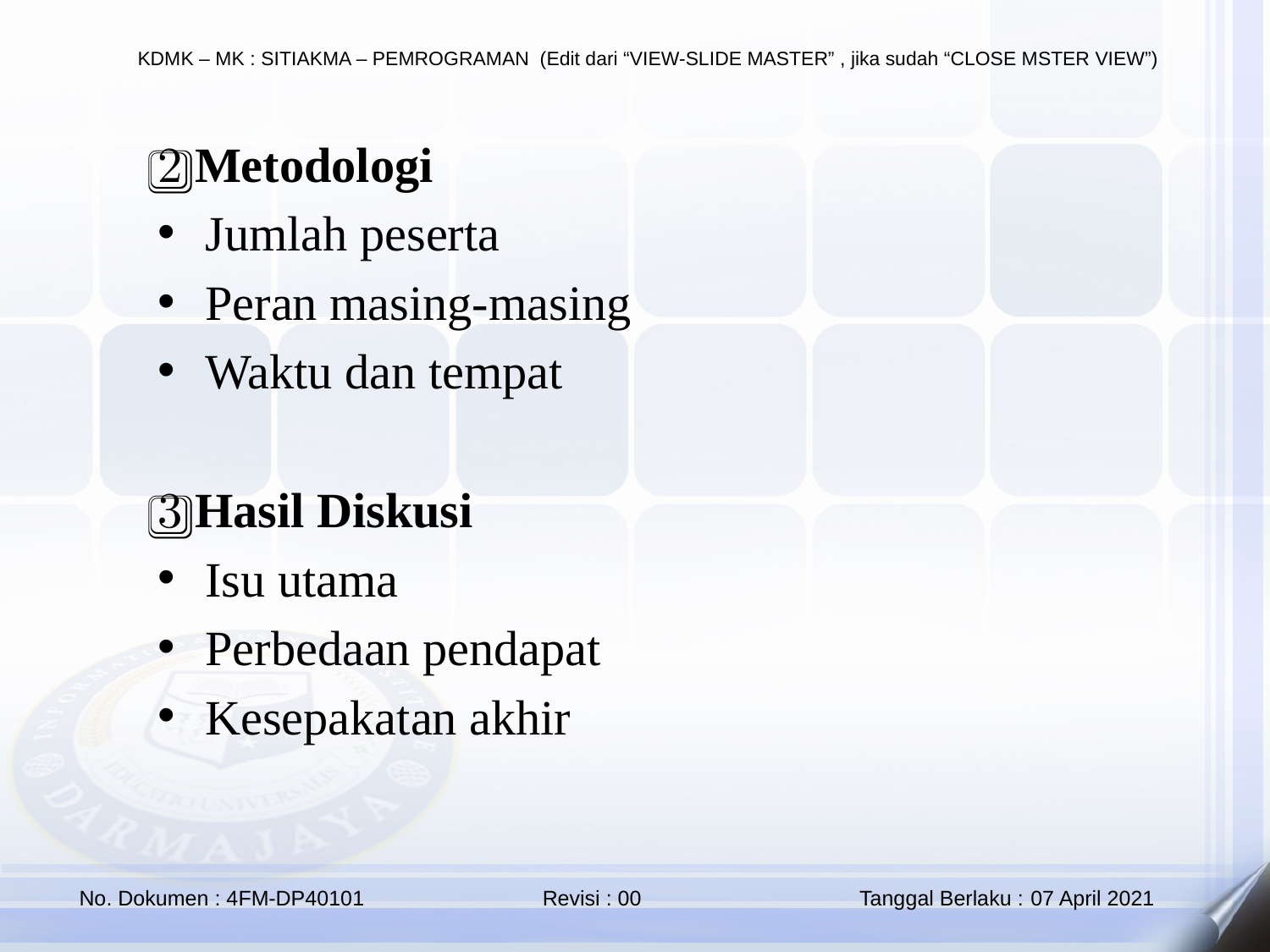

2️⃣ Metodologi
Jumlah peserta
Peran masing-masing
Waktu dan tempat

3️⃣ Hasil Diskusi
Isu utama
Perbedaan pendapat
Kesepakatan akhir